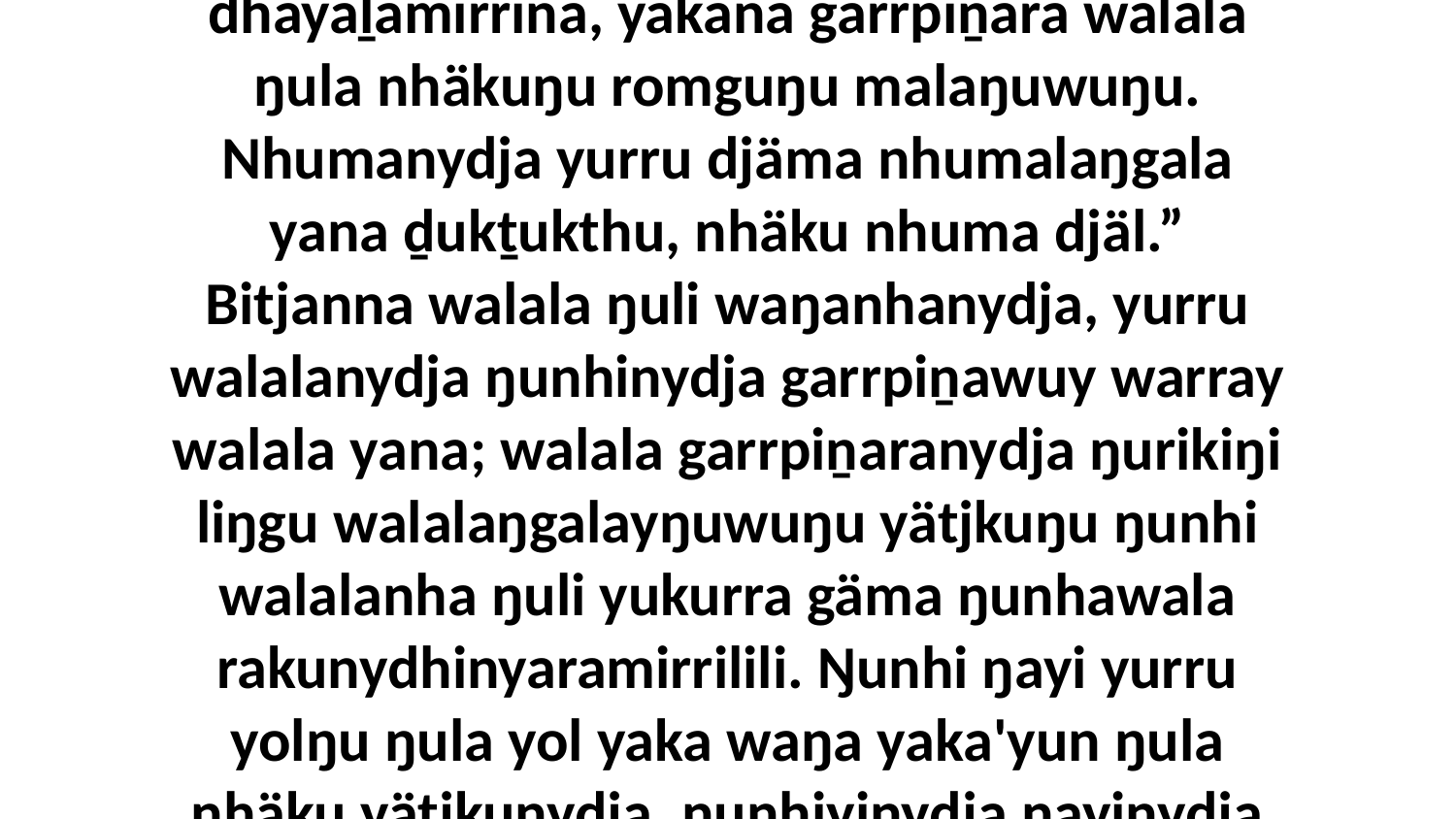

19 Walala ŋuli dhawu'mirriyama ŋunhiyi yuḏayuḏanhanydja Garraywalaŋumirrinha walalanha bitjan, “Nhumanydja dhuwala dhayaḻamirrina, yakana garrpiṉara walala ŋula nhäkuŋu romguŋu malaŋuwuŋu. Nhumanydja yurru djäma nhumalaŋgala yana ḏukṯukthu, nhäku nhuma djäl.” Bitjanna walala ŋuli waŋanhanydja, yurru walalanydja ŋunhinydja garrpiṉawuy warray walala yana; walala garrpiṉaranydja ŋurikiŋi liŋgu walalaŋgalayŋuwuŋu yätjkuŋu ŋunhi walalanha ŋuli yukurra gäma ŋunhawala rakunydhinyaramirrilili. Ŋunhi ŋayi yurru yolŋu ŋula yol yaka waŋa yaka'yun ŋula nhäku yätjkunydja, ŋunhiyinydja ŋayinydja bitjan garrpiṉara ŋurikiŋi yätjkuŋuna romguŋu. Ŋunhiyinydja rom bitjan nhanŋu buŋgawana.